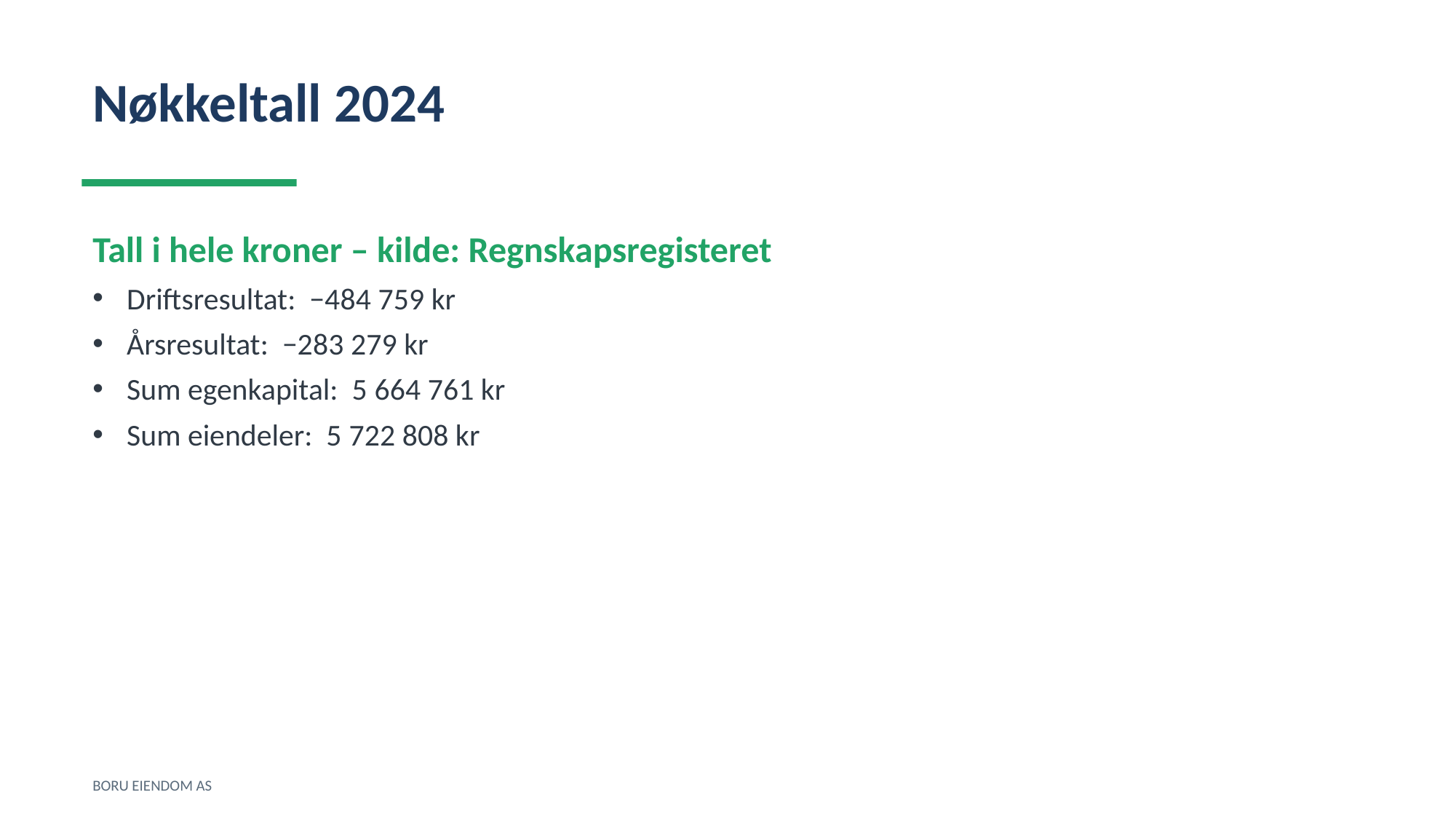

Nøkkeltall 2024

Tall i hele kroner – kilde: Regnskapsregisteret
Driftsresultat:  −484 759 kr
Årsresultat:  −283 279 kr
Sum egenkapital:  5 664 761 kr
Sum eiendeler:  5 722 808 kr
BORU EIENDOM AS